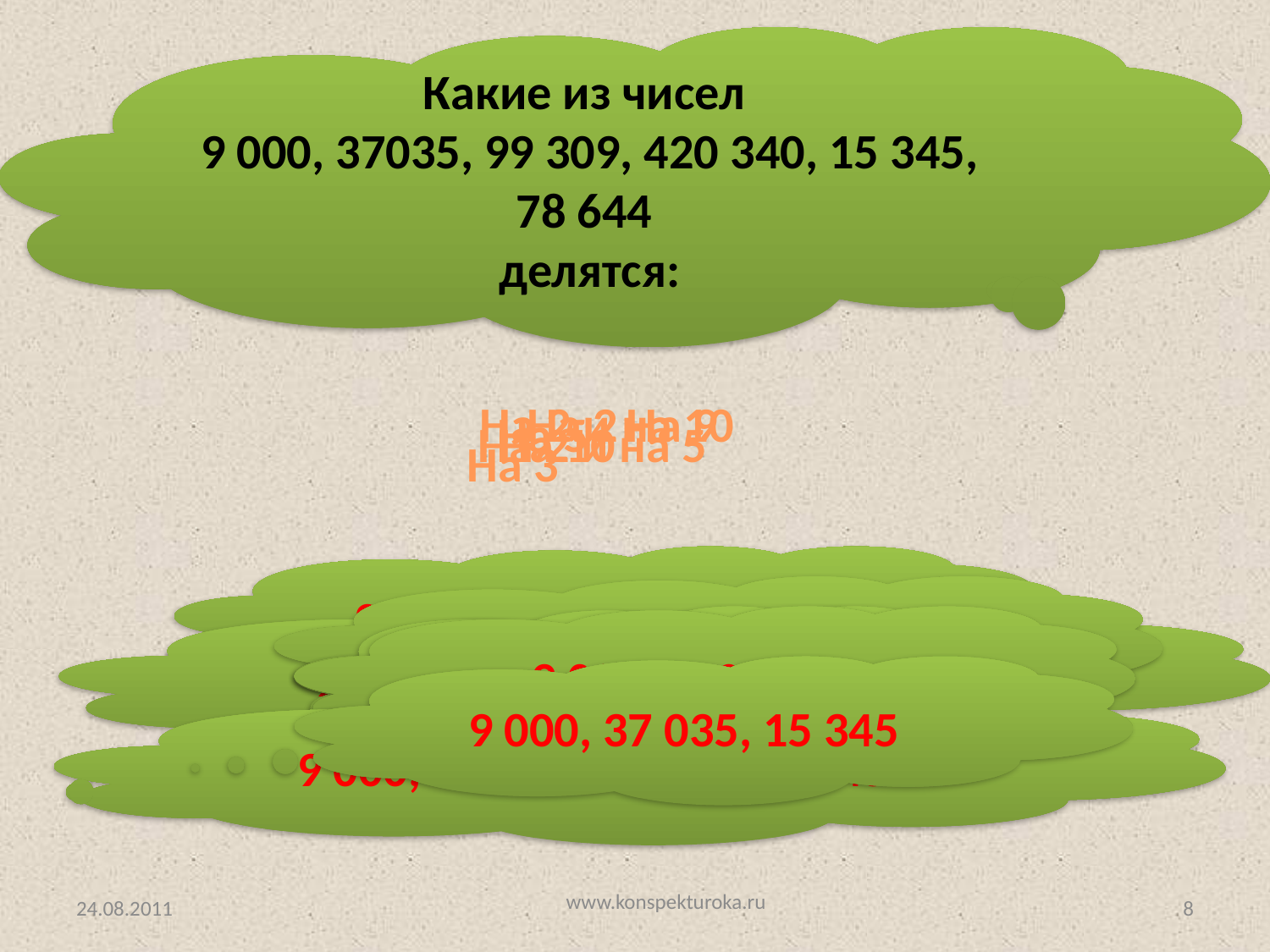

Какие из чисел
9 000, 37035, 99 309, 420 340, 15 345, 78 644
делятся:
На 2 и на 10
На 2
На 9
На 5
На 2 и на 5
На 10
На 3
9 000, 420 340, 78 644
9 000, 420 340
9 000, 37 035, 420 340, 15 345
9 000, 420 340
9 000, 420 340
9 000, 37 035, 15 345
9 000, 37 035, 99 309, 15 345
www.konspekturoka.ru
24.08.2011
8